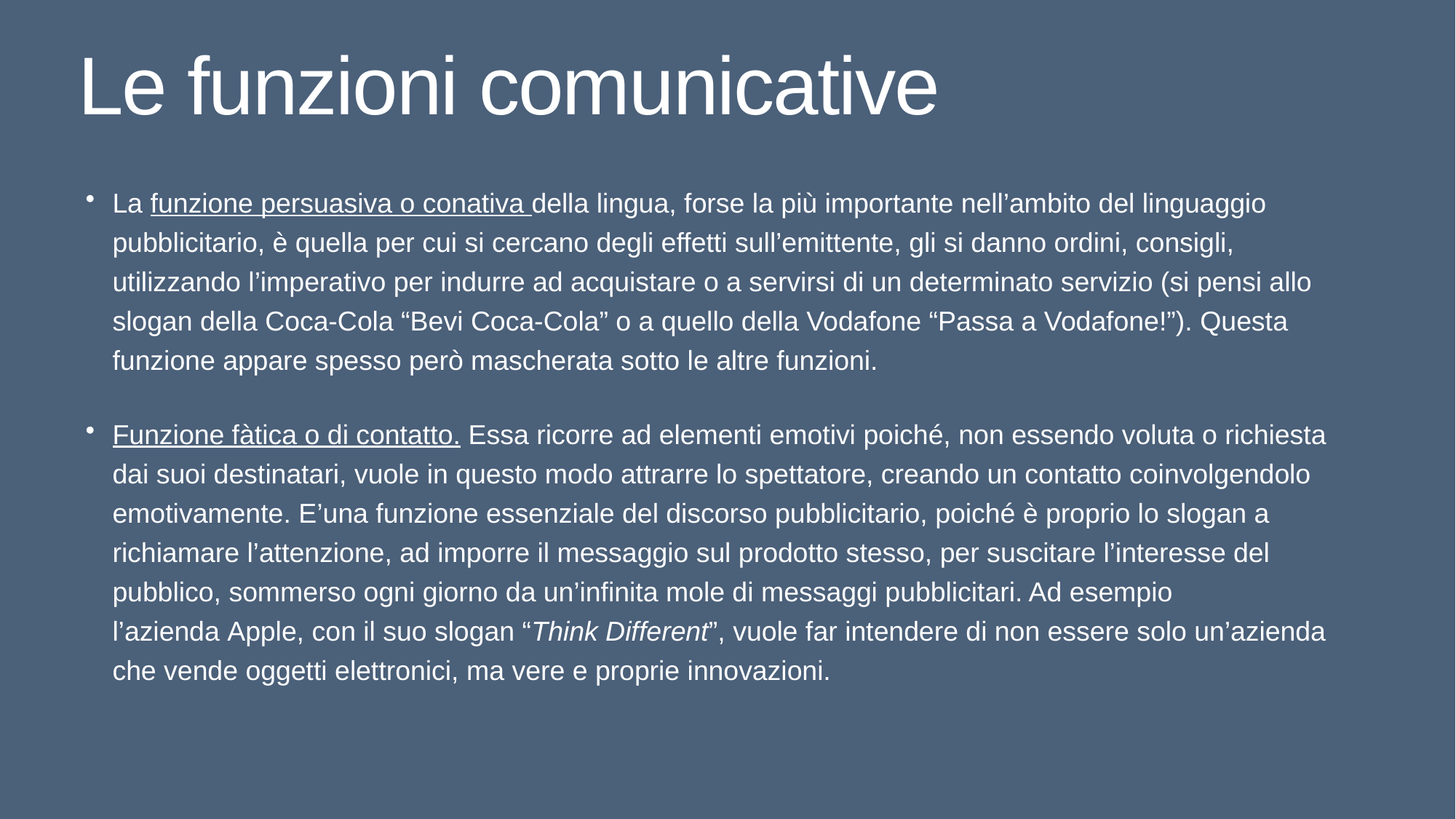

# Le funzioni comunicative
La funzione persuasiva o conativa della lingua, forse la più importante nell’ambito del linguaggio pubblicitario, è quella per cui si cercano degli effetti sull’emittente, gli si danno ordini, consigli, utilizzando l’imperativo per indurre ad acquistare o a servirsi di un determinato servizio (si pensi allo slogan della Coca-Cola “Bevi Coca-Cola” o a quello della Vodafone “Passa a Vodafone!”). Questa funzione appare spesso però mascherata sotto le altre funzioni.
Funzione fàtica o di contatto. Essa ricorre ad elementi emotivi poiché, non essendo voluta o richiesta dai suoi destinatari, vuole in questo modo attrarre lo spettatore, creando un contatto coinvolgendolo emotivamente. E’una funzione essenziale del discorso pubblicitario, poiché è proprio lo slogan a richiamare l’attenzione, ad imporre il messaggio sul prodotto stesso, per suscitare l’interesse del pubblico, sommerso ogni giorno da un’infinita mole di messaggi pubblicitari. Ad esempio l’azienda Apple, con il suo slogan “Think Different”, vuole far intendere di non essere solo un’azienda che vende oggetti elettronici, ma vere e proprie innovazioni.